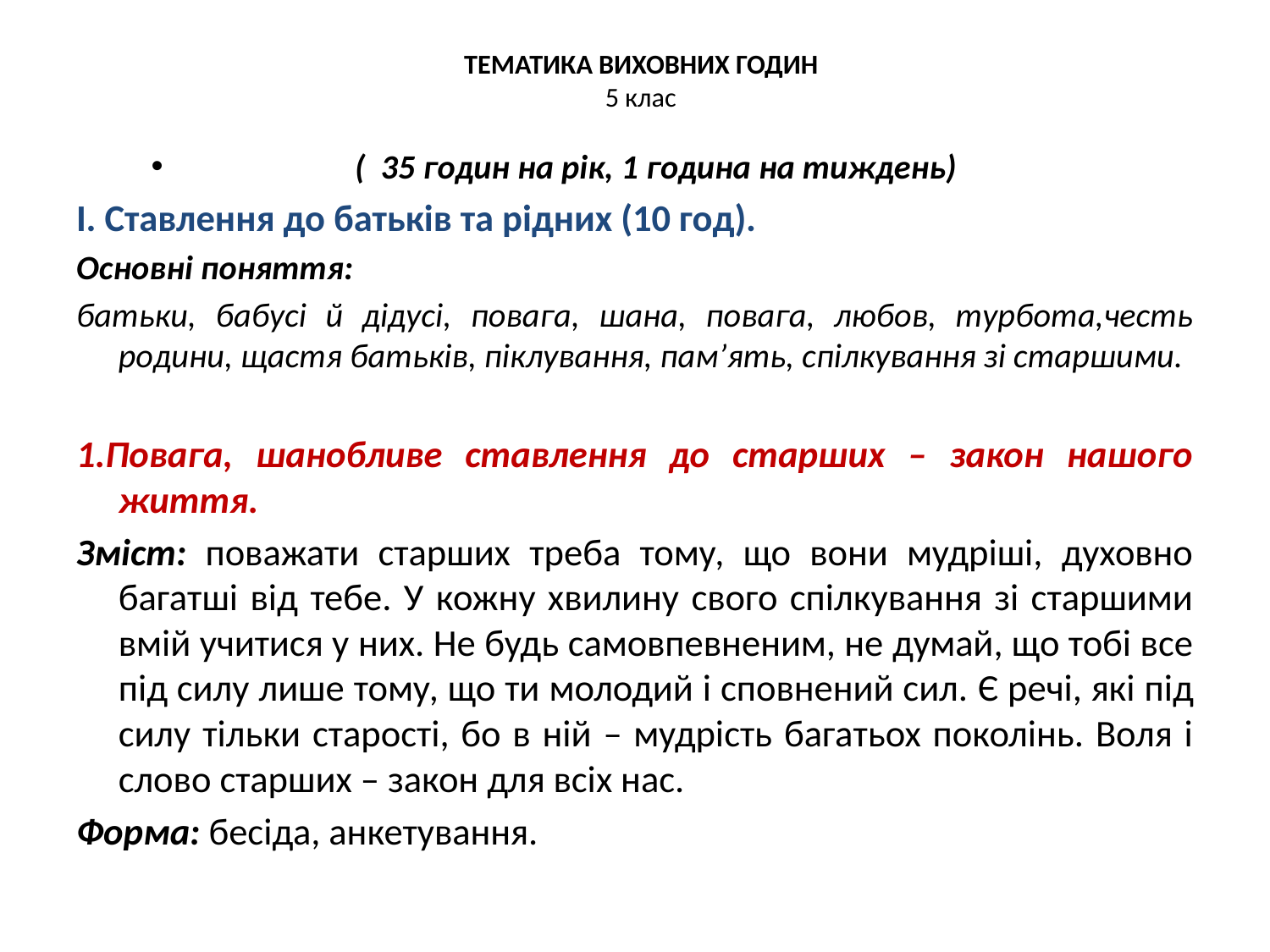

# ТЕМАТИКА ВИХОВНИХ ГОДИН 5 клас
(  35 годин на рік, 1 година на тиждень)
І. Ставлення до батьків та рідних (10 год).
Основні поняття:
батьки, бабусі й дідусі, повага, шана, повага, любов, турбота,честь родини, щастя батьків, піклування, пам’ять, спілкування зі старшими.

1.Повага, шанобливе ставлення до старших – закон нашого життя.
Зміст: поважати старших треба тому, що вони мудріші, духовно багатші від тебе. У кожну хвилину свого спілкування зі старшими вмій учитися у них. Не будь самовпевненим, не думай, що тобі все під силу лише тому, що ти молодий і сповнений сил. Є речі, які під силу тільки старості, бо в ній – мудрість багатьох поколінь. Воля і слово старших – закон для всіх нас.
Форма: бесіда, анкетування.